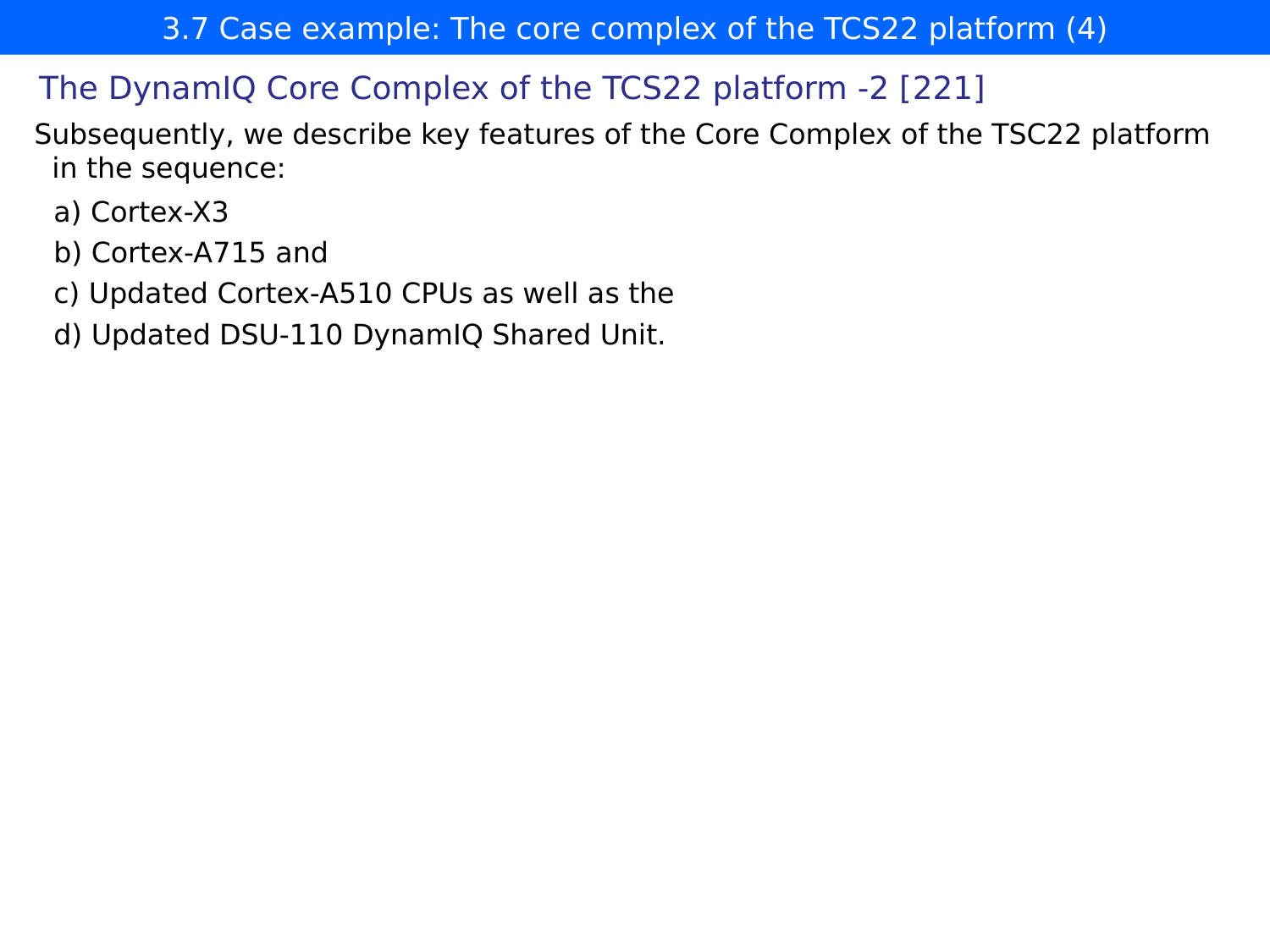

# 3.7 Case example: The core complex of the TCS22 platform (4)
The DynamIQ Core Complex of the TCS22 platform -2 [221]
Subsequently, we describe key features of the Core Complex of the TSC22 platform
  in the sequence:
a) Cortex-X3
b) Cortex-A715 and
c) Updated Cortex-A510 CPUs as well as the
d) Updated DSU-110 DynamIQ Shared Unit.